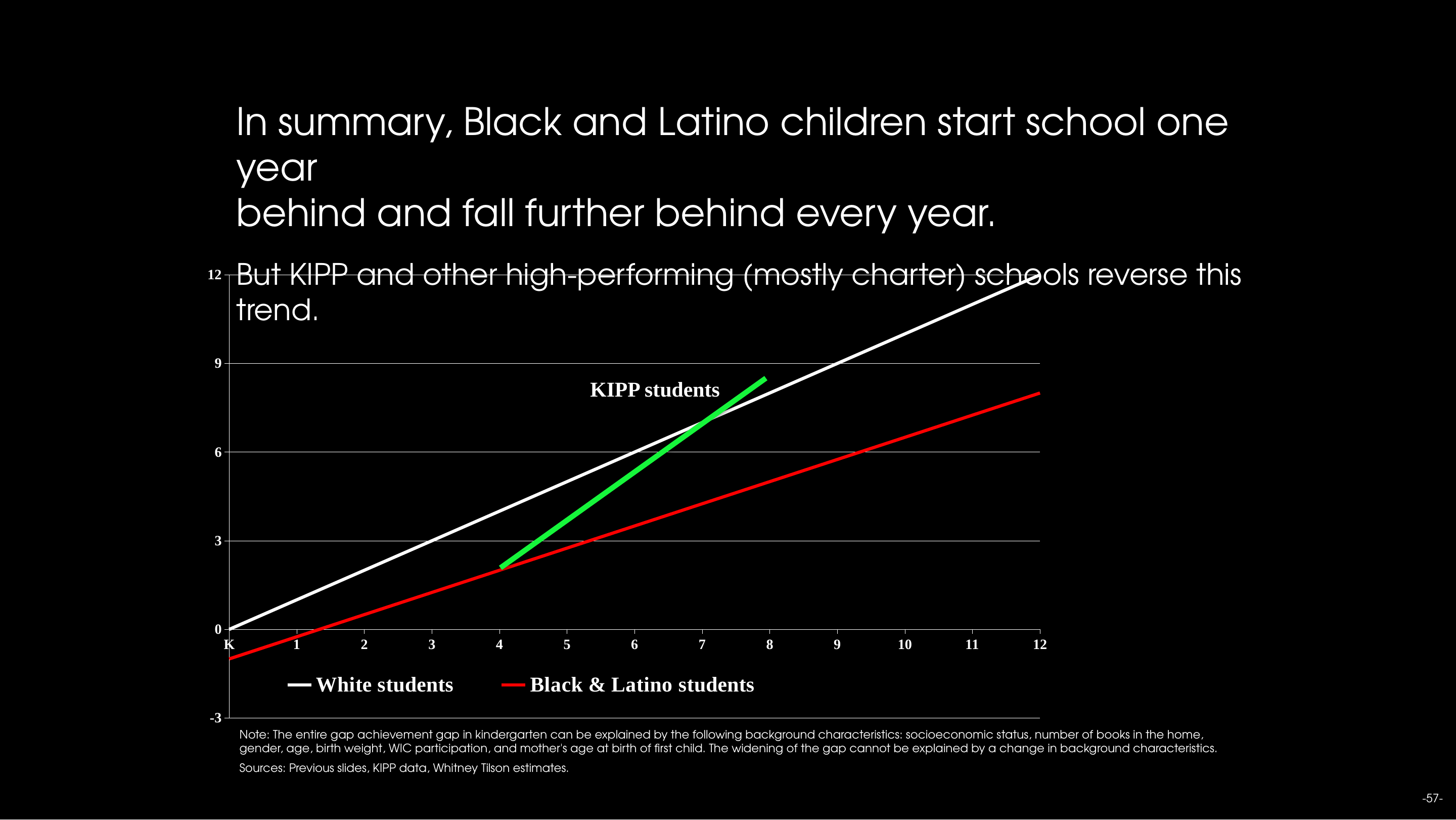

In summary, Black and Latino children start school one year
behind and fall further behind every year.

But KIPP and other high-performing (mostly charter) schools reverse this trend.

### Chart

| Category | White students | Black & Latino students |
|---|---|---|
| K | 0.0 | -1.0 |
| 1 | 1.0 | -0.25 |
| 2 | 2.0 | 0.5 |
| 3 | 3.0 | 1.25 |
| 4 | 4.0 | 2.0 |
| 5 | 5.0 | 2.75 |
| 6 | 6.0 | 3.5 |
| 7 | 7.0 | 4.25 |
| 8 | 8.0 | 5.0 |
| 9 | 9.0 | 5.75 |
| 10 | 10.0 | 6.5 |
| 11 | 11.0 | 7.25 |
| 12 | 12.0 | 8.0 |
KIPP students
Note: The entire gap achievement gap in kindergarten can be explained by the following background characteristics: socioeconomic status, number of books in the home, gender, age, birth weight, WIC participation, and mother's age at birth of first child. The widening of the gap cannot be explained by a change in background characteristics.
Sources: Previous slides, KIPP data, Whitney Tilson estimates.
-57-